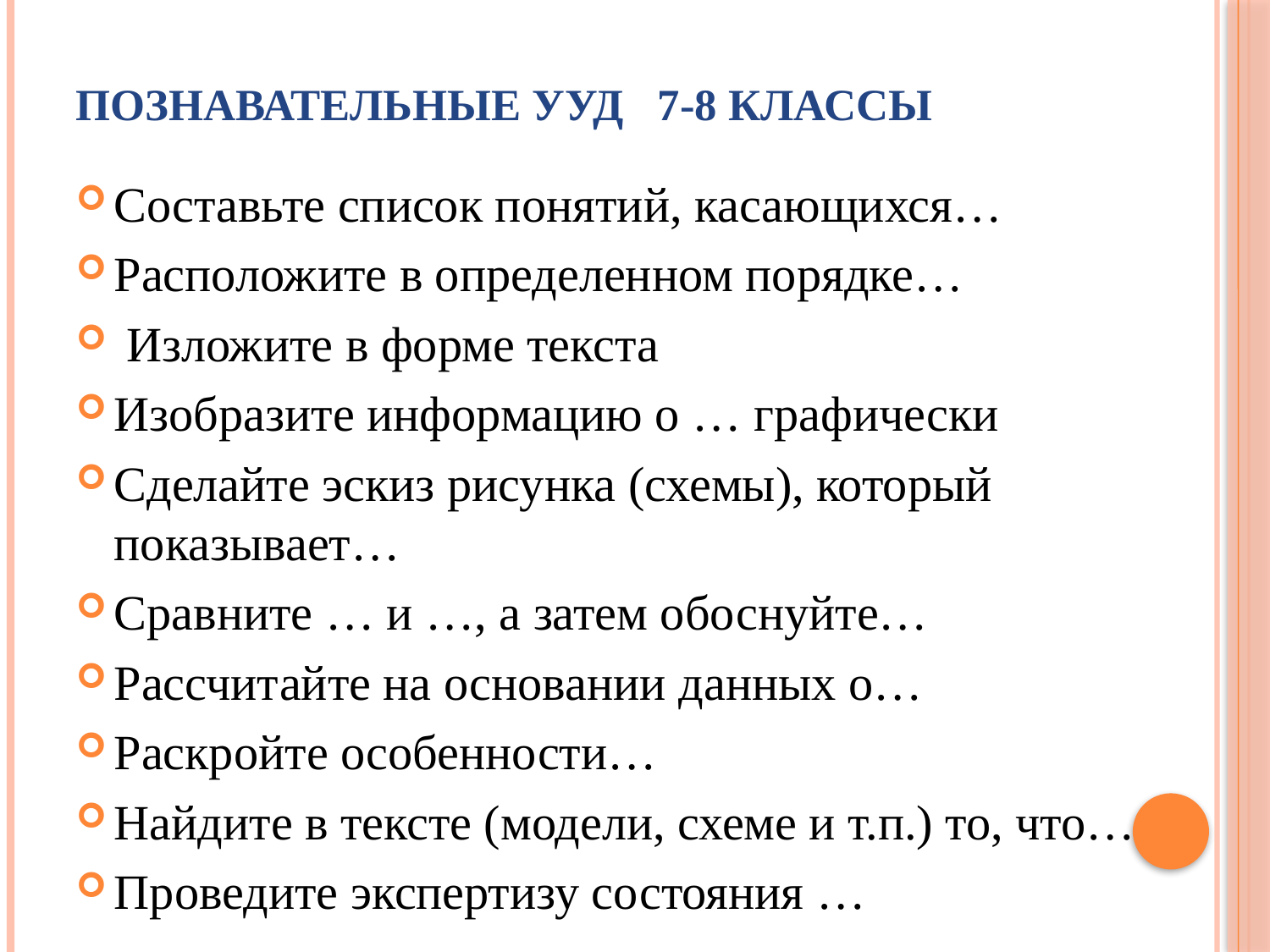

# Познавательные УУД   7-8 классы
Составьте список понятий, касающихся…
Расположите в определенном порядке…
 Изложите в форме текста
Изобразите информацию о … графически
Сделайте эскиз рисунка (схемы), который показывает…
Сравните … и …, а затем обоснуйте…
Рассчитайте на основании данных о…
Раскройте особенности…
Найдите в тексте (модели, схеме и т.п.) то, что…
Проведите экспертизу состояния …